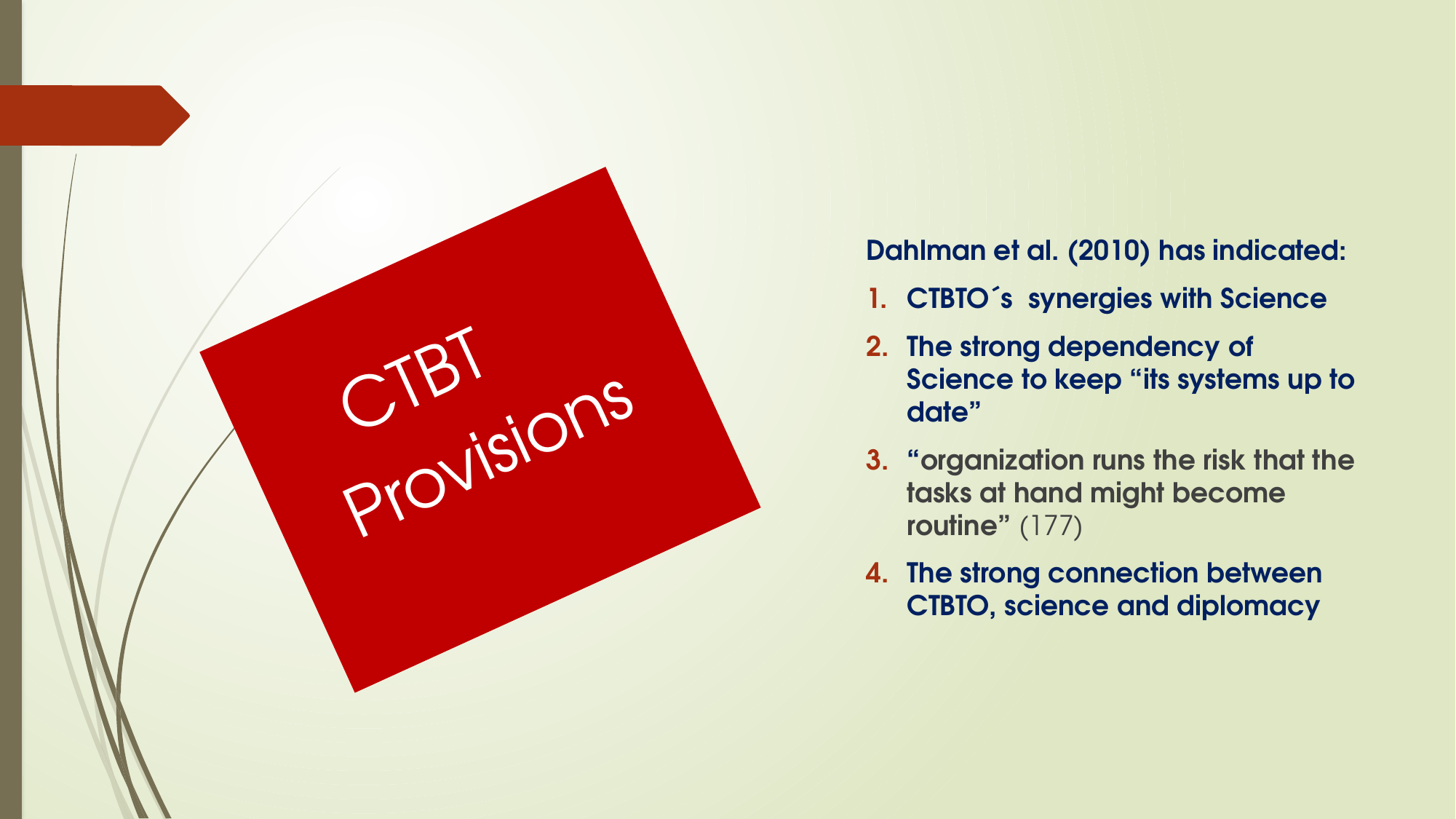

#
Dahlman et al. (2010) has indicated:
CTBTO´s  synergies with Science
The strong dependency of Science to keep “its systems up to date”
“organization runs the risk that the tasks at hand might become routine” (177)
The strong connection between    CTBTO, science and diplomacy

     CTBT
   Provisions